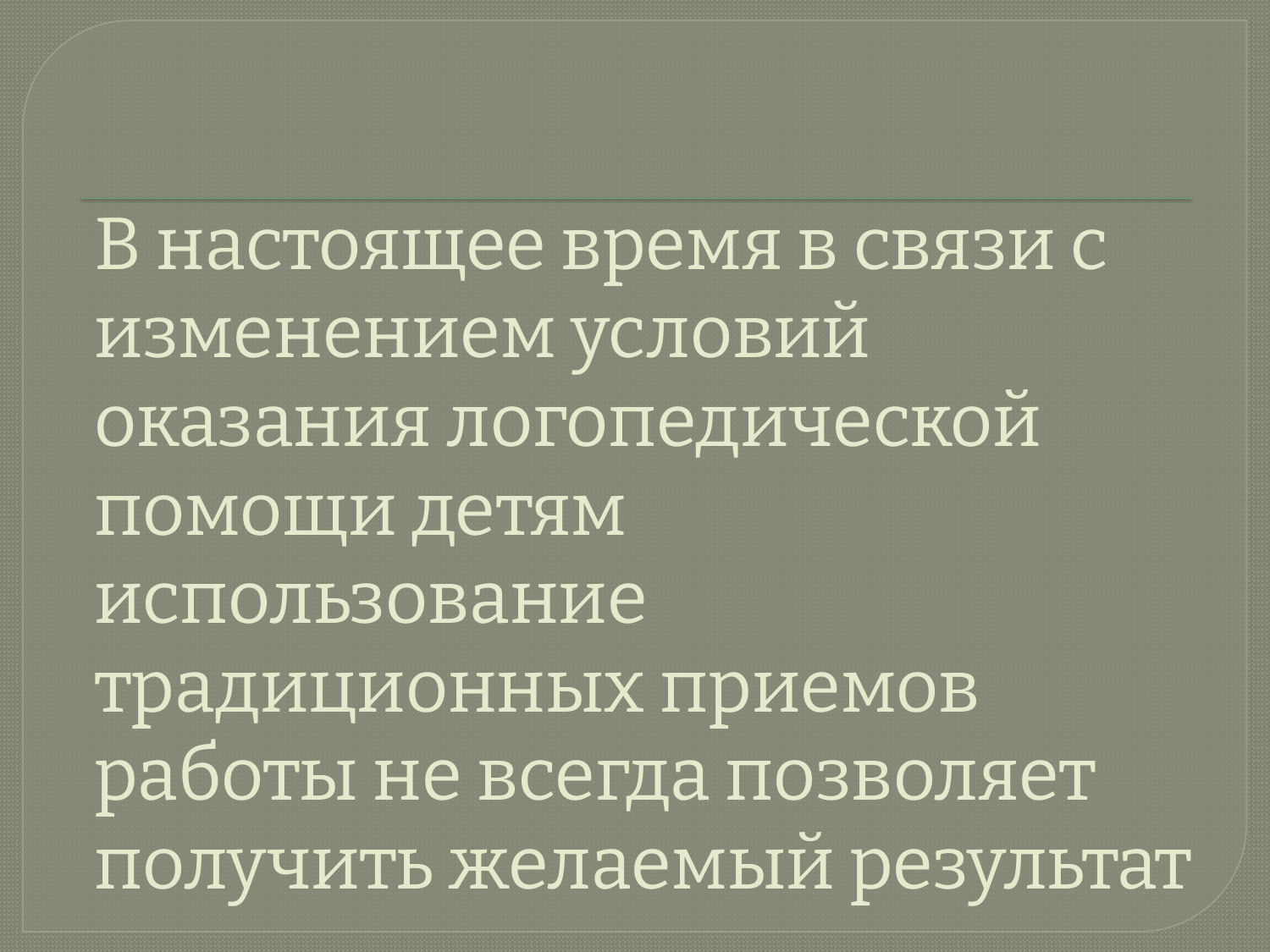

# В настоящее время в связи с изменением условий оказания логопедической помощи детям использование традиционных приемов работы не всегда позволяет получить желаемый результат